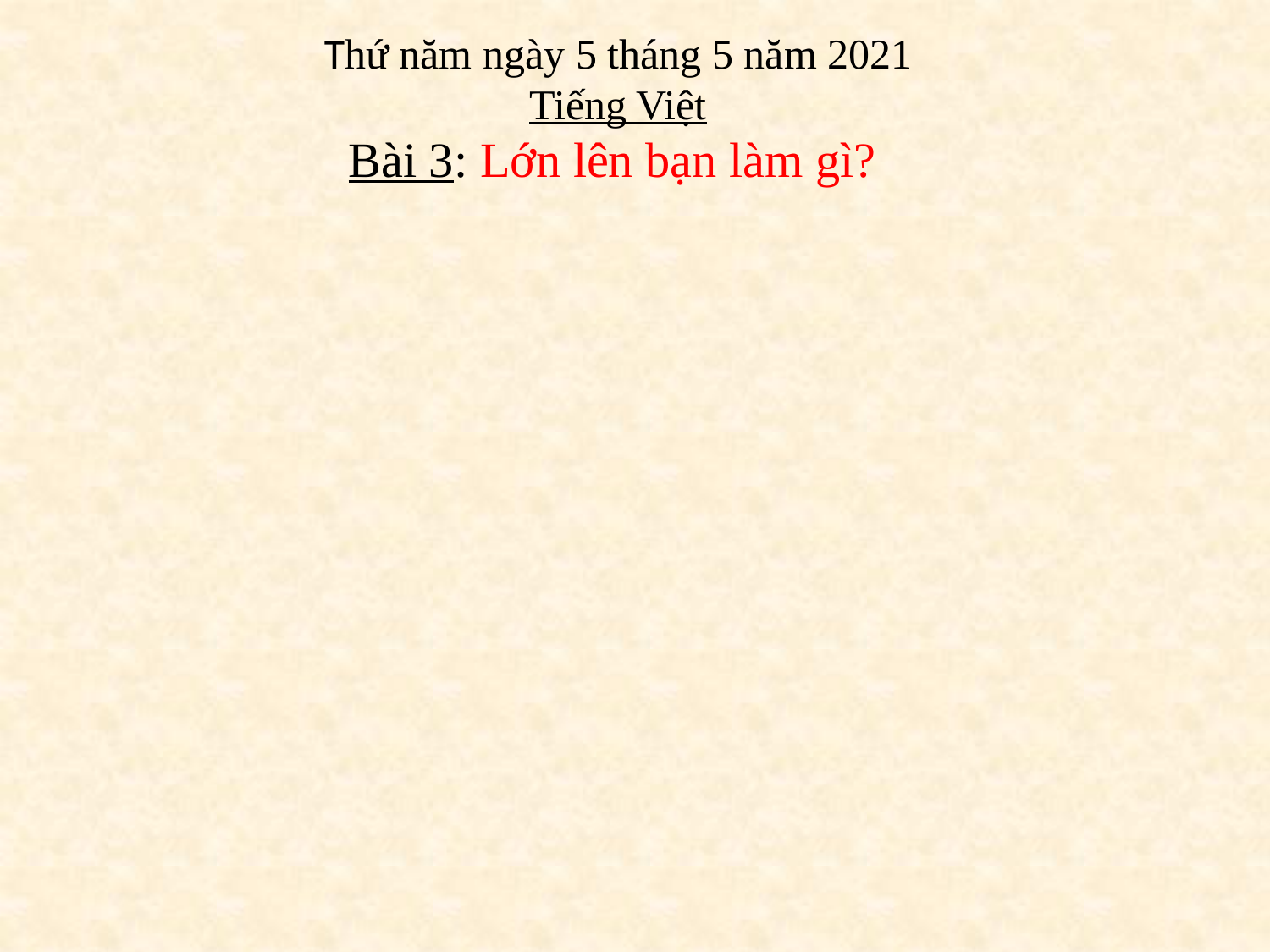

Thứ năm ngày 5 tháng 5 năm 2021
Tiếng Việt
Bài 3: Lớn lên bạn làm gì?